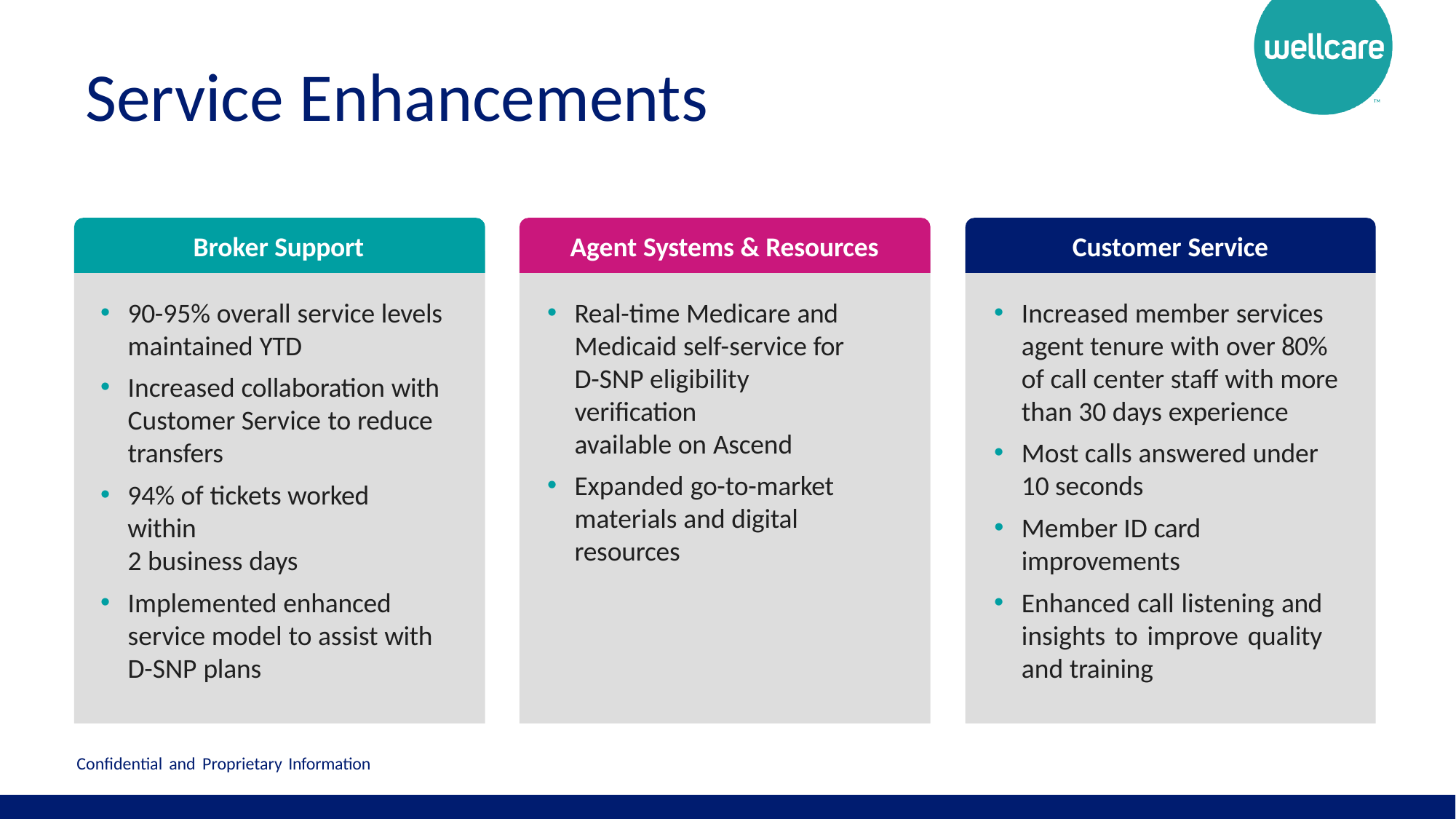

# Service Enhancements

Broker Support
Agent Systems & Resources
Customer Service

90-95% overall service levels maintained YTD
Increased collaboration with Customer Service to reduce transfers
94% of tickets worked within
2 business days
Implemented enhanced service model to assist with D-SNP plans
Real-time Medicare and Medicaid self-service for
D-SNP eligibility verification
available on Ascend
Expanded go-to-market materials and digital resources
Increased member services agent tenure with over 80% of call center staff with more than 30 days experience
Most calls answered under 10 seconds
Member ID card
improvements
Enhanced call listening and insights to improve quality and training
Confidential and Proprietary Information